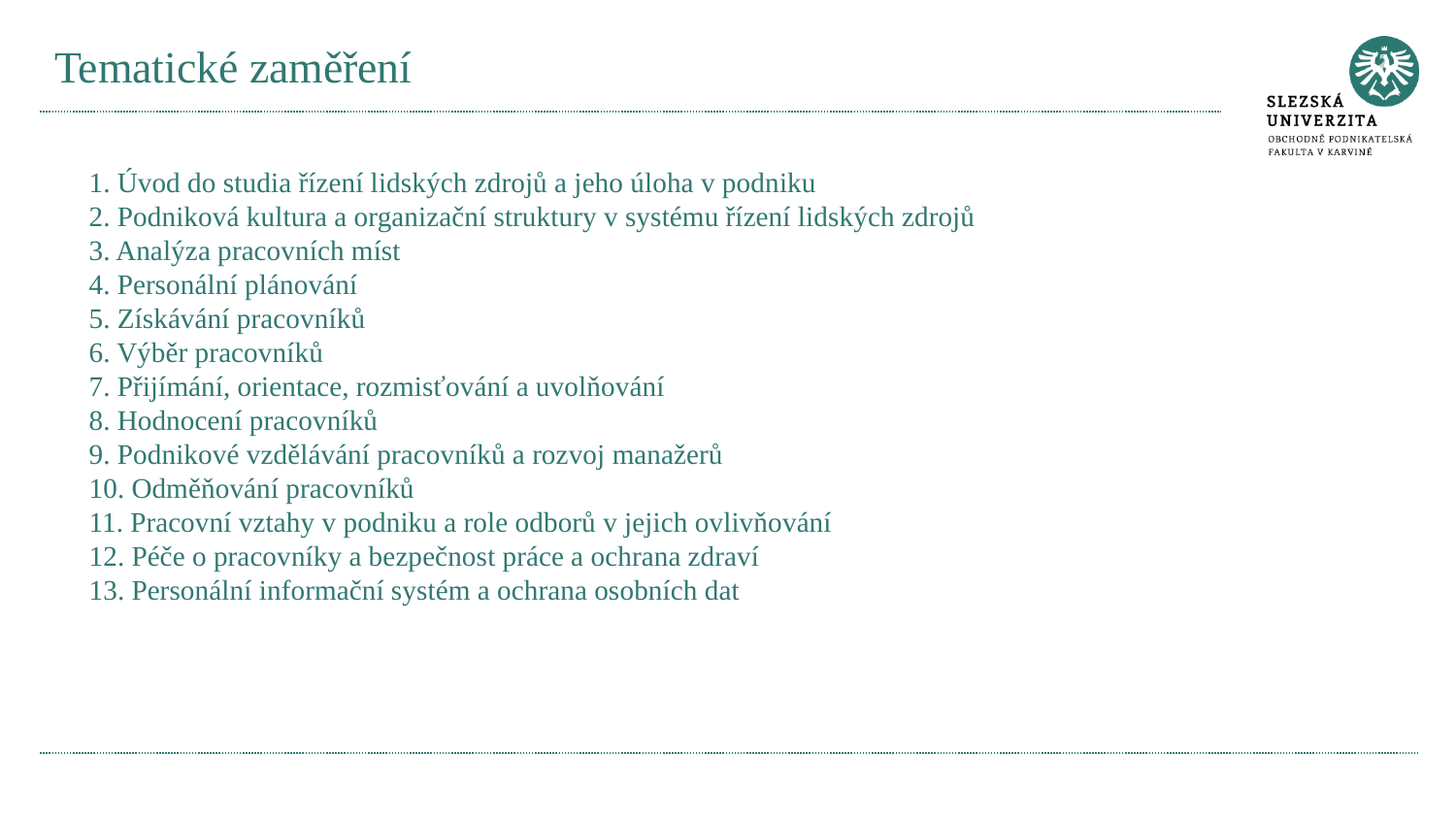

# Tematické zaměření
1. Úvod do studia řízení lidských zdrojů a jeho úloha v podniku
2. Podniková kultura a organizační struktury v systému řízení lidských zdrojů
3. Analýza pracovních míst
4. Personální plánování
5. Získávání pracovníků
6. Výběr pracovníků
7. Přijímání, orientace, rozmisťování a uvolňování
8. Hodnocení pracovníků
9. Podnikové vzdělávání pracovníků a rozvoj manažerů
10. Odměňování pracovníků
11. Pracovní vztahy v podniku a role odborů v jejich ovlivňování
12. Péče o pracovníky a bezpečnost práce a ochrana zdraví
13. Personální informační systém a ochrana osobních dat